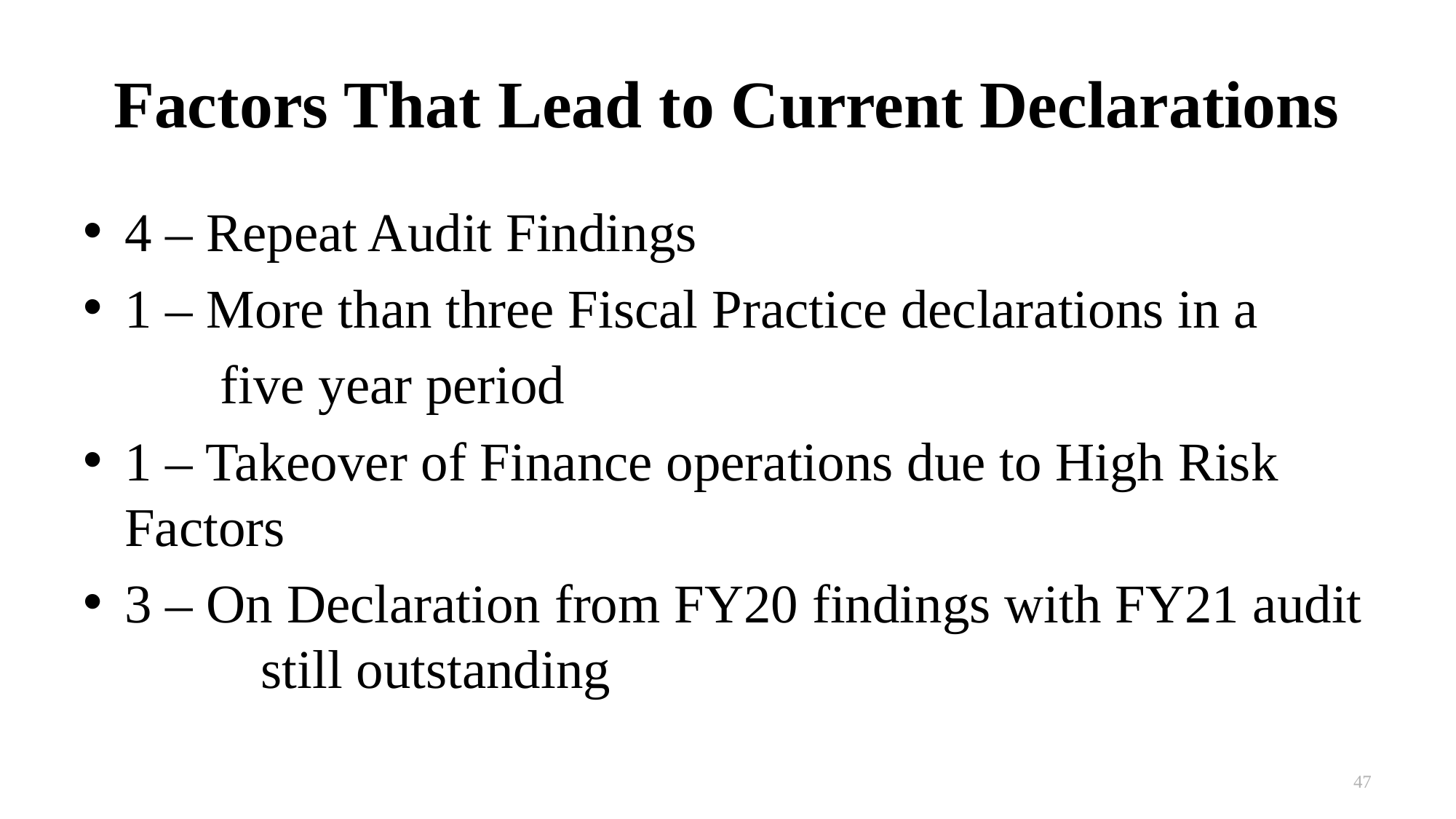

47
# Factors That Lead to Current Declarations
4 – Repeat Audit Findings
1 – More than three Fiscal Practice declarations in a
          five year period
1 – Takeover of Finance operations due to High Risk 	 Factors
3 – On Declaration from FY20 findings with FY21 audit 	  still outstanding